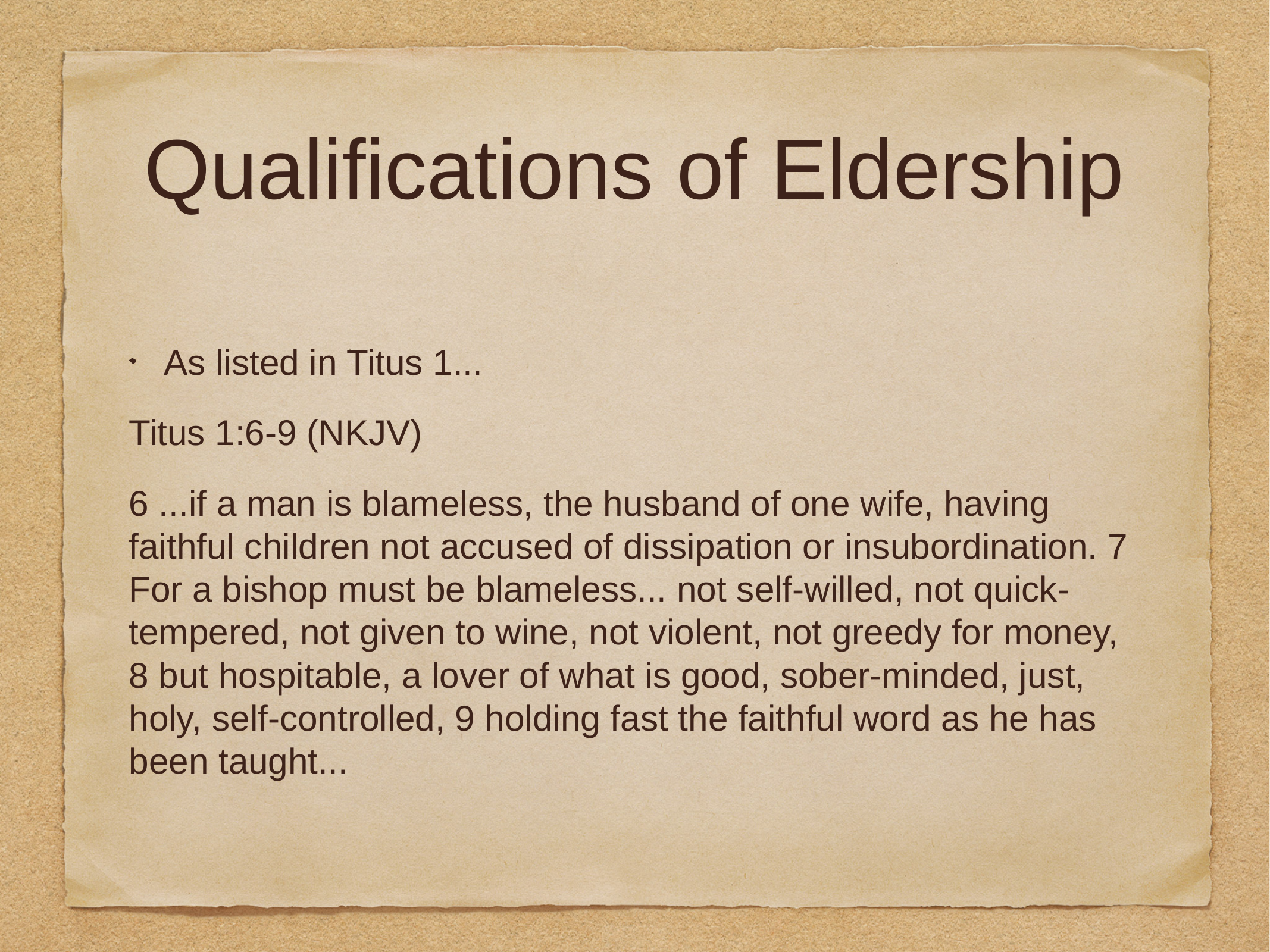

# Qualifications of Eldership
As listed in Titus 1...
Titus 1:6-9 (NKJV)
6 ...if a man is blameless, the husband of one wife, having faithful children not accused of dissipation or insubordination. 7 For a bishop must be blameless... not self-willed, not quick-tempered, not given to wine, not violent, not greedy for money, 8 but hospitable, a lover of what is good, sober-minded, just, holy, self-controlled, 9 holding fast the faithful word as he has been taught...